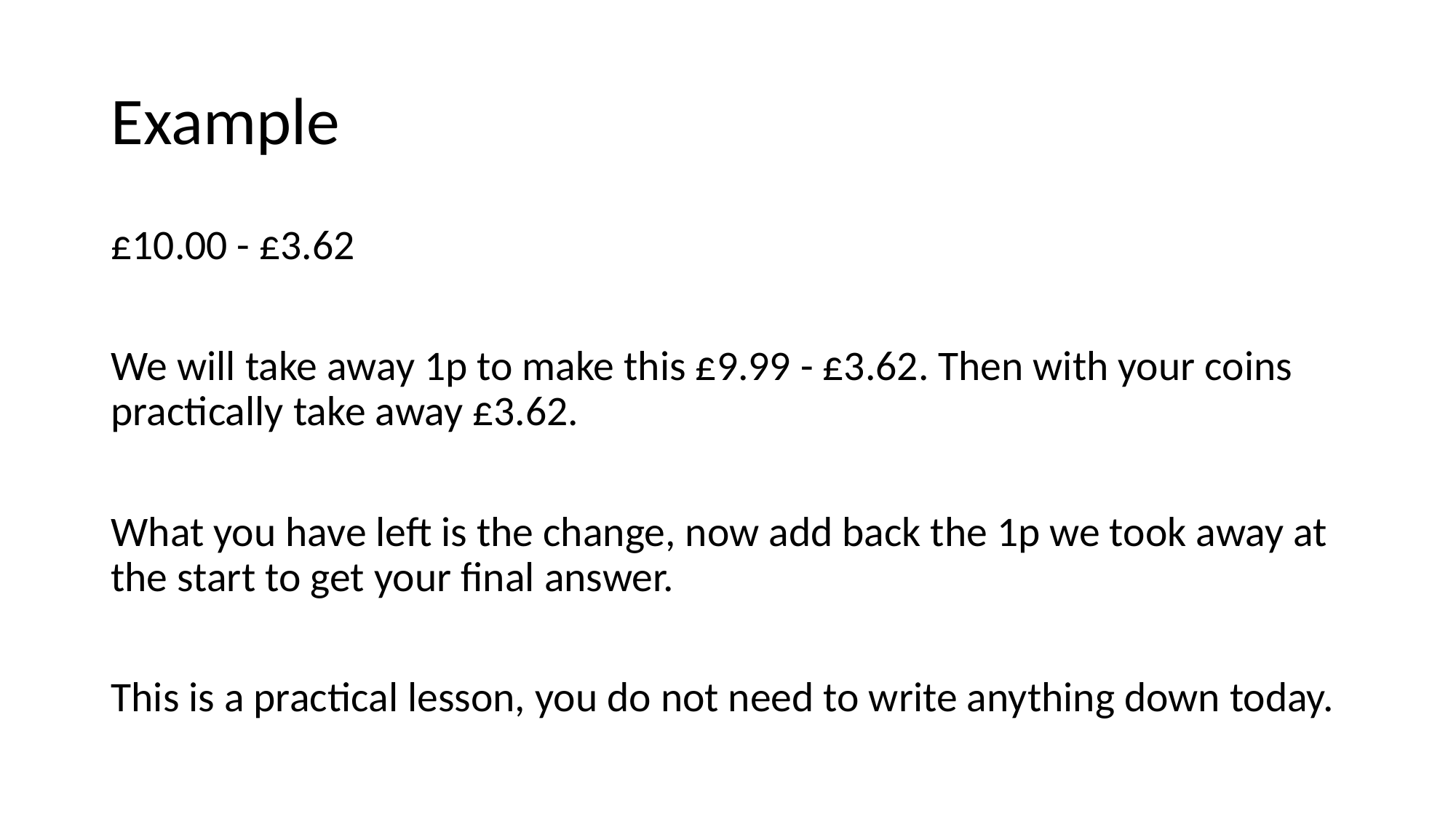

# Example
£10.00 - £3.62

We will take away 1p to make this £9.99 - £3.62. Then with your coins practically take away £3.62.

What you have left is the change, now add back the 1p we took away at the start to get your final answer.

This is a practical lesson, you do not need to write anything down today.